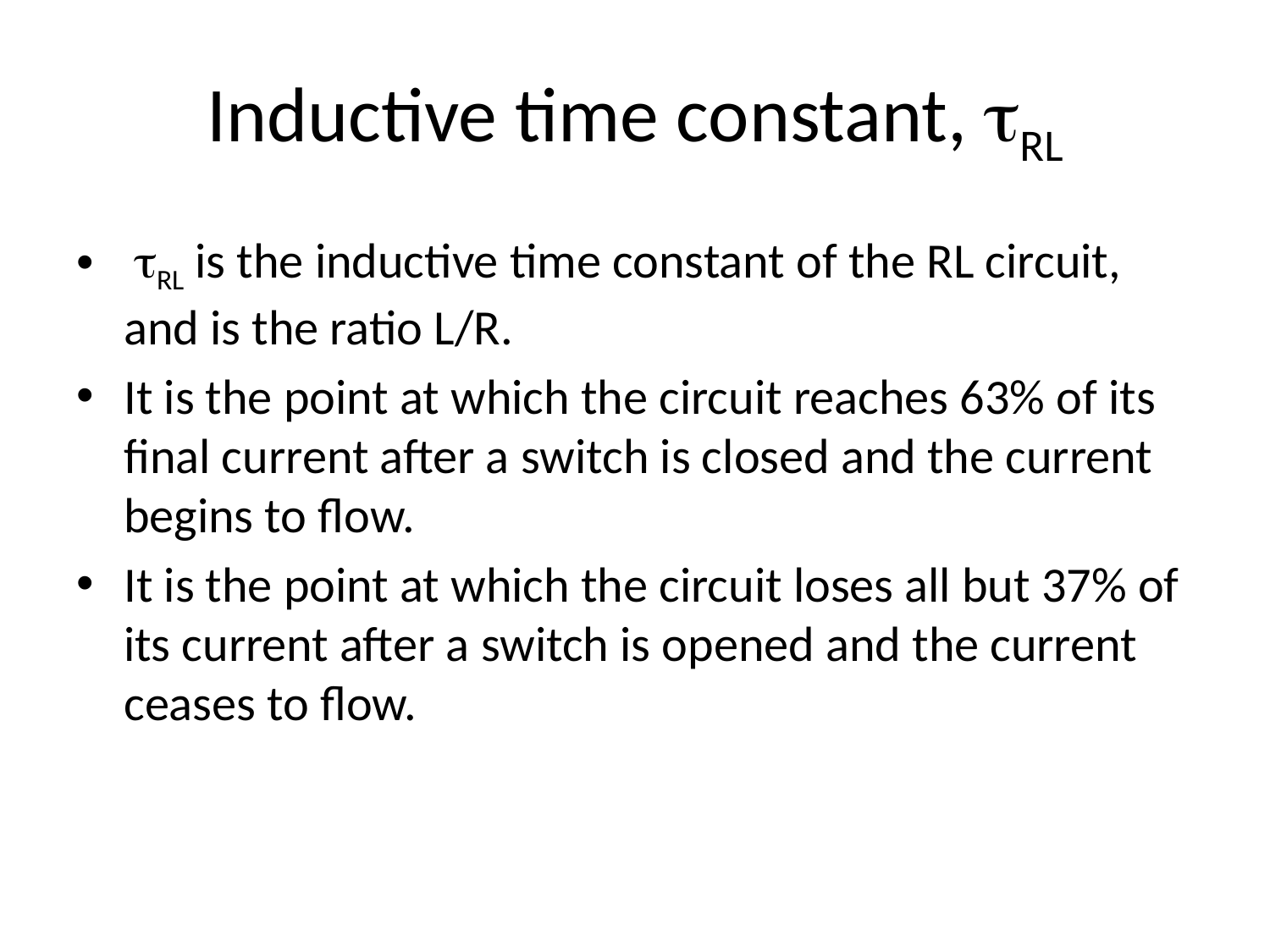

# Inductive time constant, τRL
 τRL is the inductive time constant of the RL circuit, and is the ratio L/R.
It is the point at which the circuit reaches 63% of its final current after a switch is closed and the current begins to flow.
It is the point at which the circuit loses all but 37% of its current after a switch is opened and the current ceases to flow.